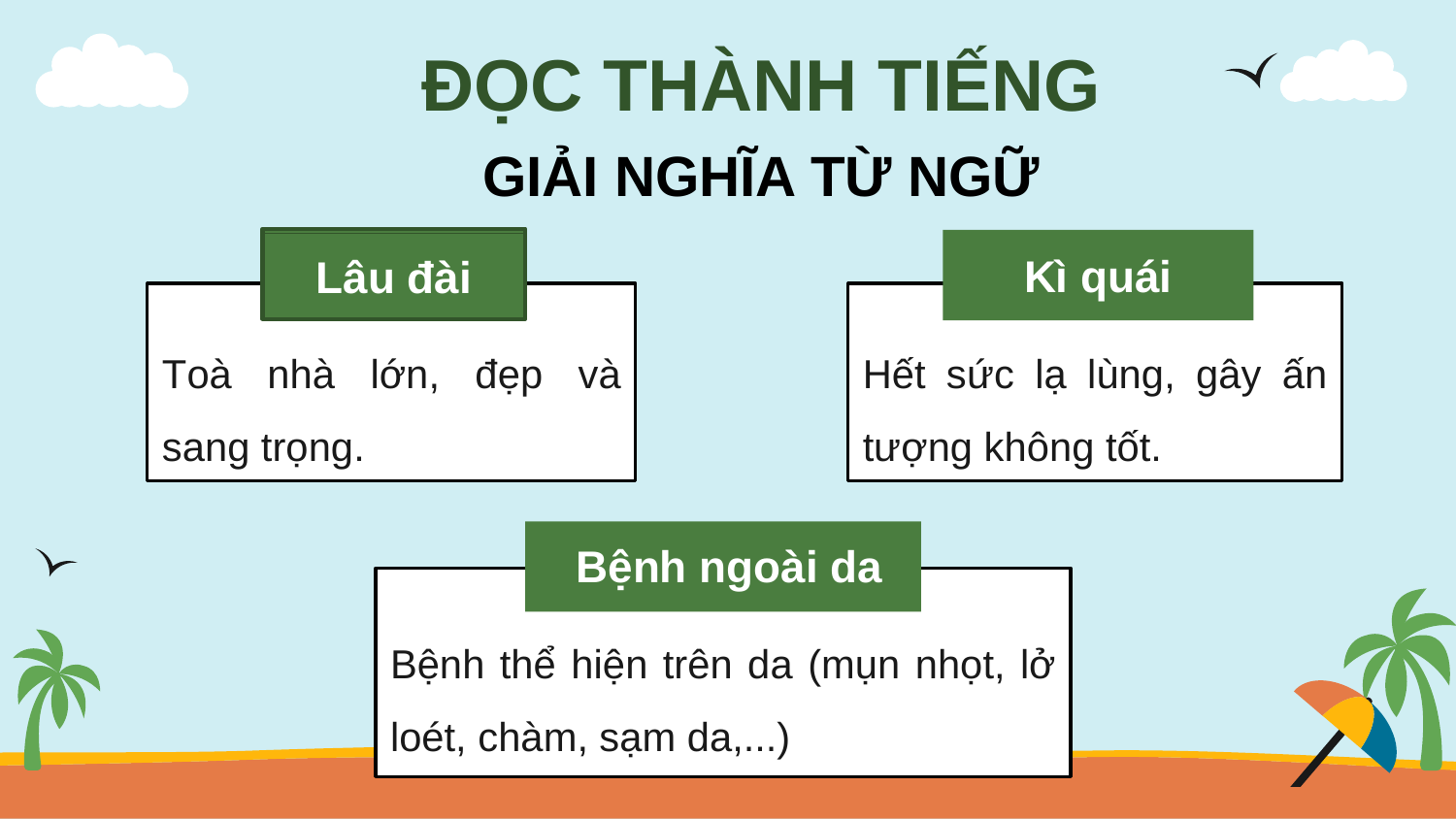

# ĐỌC THÀNH TIẾNG

GIẢI NGHĨA TỪ NGỮ

Lâu đài

Kì quái
Hết sức lạ lùng, gây ấn tượng không tốt.
Toà nhà lớn, đẹp và sang trọng.

 Bệnh ngoài da

Bệnh thể hiện trên da (mụn nhọt, lở loét, chàm, sạm da,...)